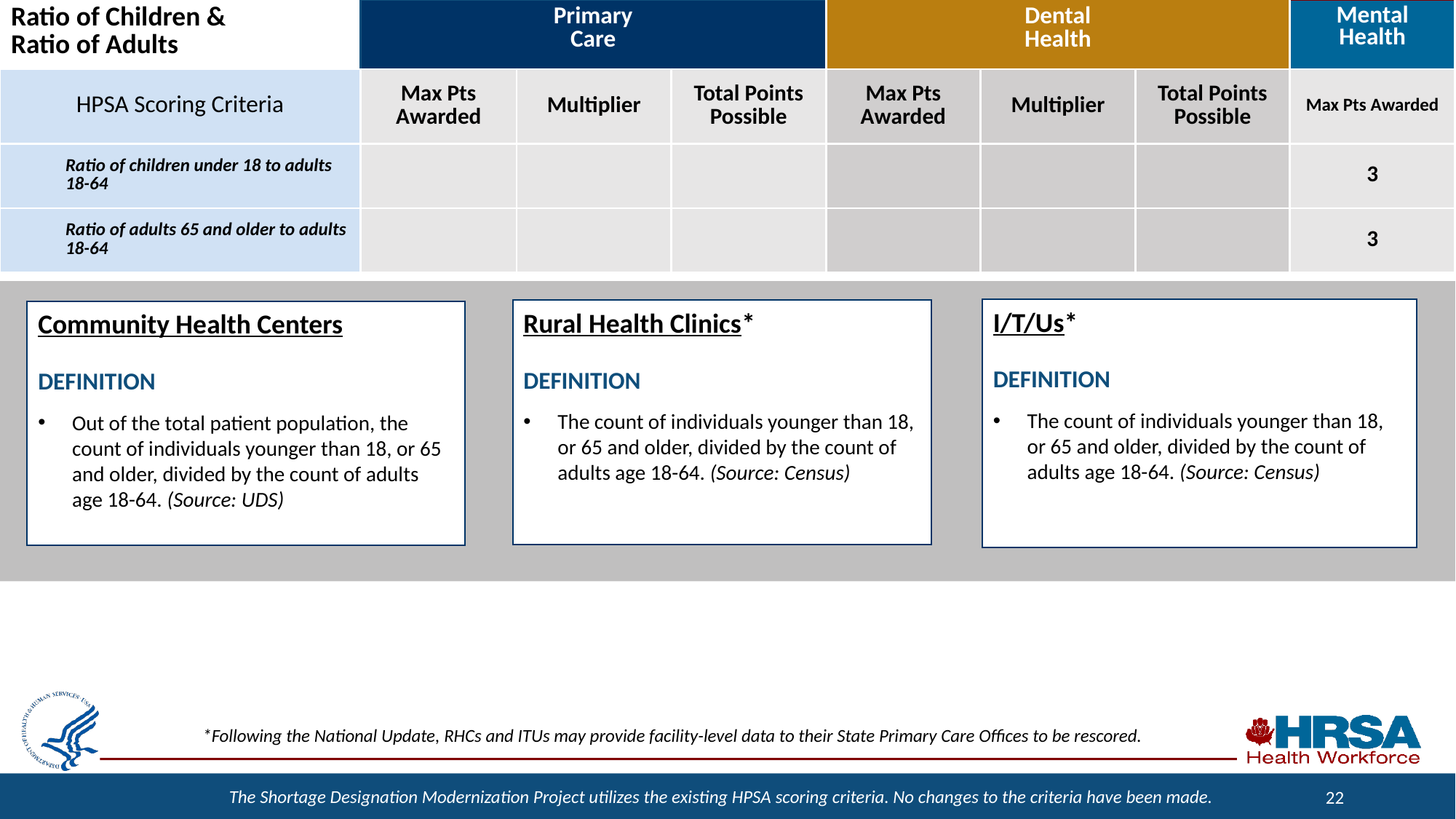

| Ratio of Children & Ratio of Adults | Primary Care |  |  | Dental Health |  |  | Mental Health |
| --- | --- | --- | --- | --- | --- | --- | --- |
| HPSA Scoring Criteria | Max Pts Awarded | Multiplier | Total Points Possible | Max Pts Awarded | Multiplier | Total Points Possible | Max Pts Awarded |
| Ratio of children under 18 to adults 18-64 |  |  |  |  |  |  | 3 |
| Ratio of adults 65 and older to adults 18-64 |  |  |  |  |  |  | 3 |

I/T/Us*

DEFINITION

The count of individuals younger than 18, or 65 and older, divided by the count of adults age 18-64. (Source: Census)

Rural Health Clinics*

DEFINITION

The count of individuals younger than 18, or 65 and older, divided by the count of adults age 18-64. (Source: Census)

Community Health Centers

DEFINITION

Out of the total patient population, the count of individuals younger than 18, or 65 and older, divided by the count of adults age 18-64. (Source: UDS)

*Following the National Update, RHCs and ITUs may provide facility-level data to their State Primary Care Offices to be rescored.
22
The Shortage Designation Modernization Project utilizes the existing HPSA scoring criteria. No changes to the criteria have been made.